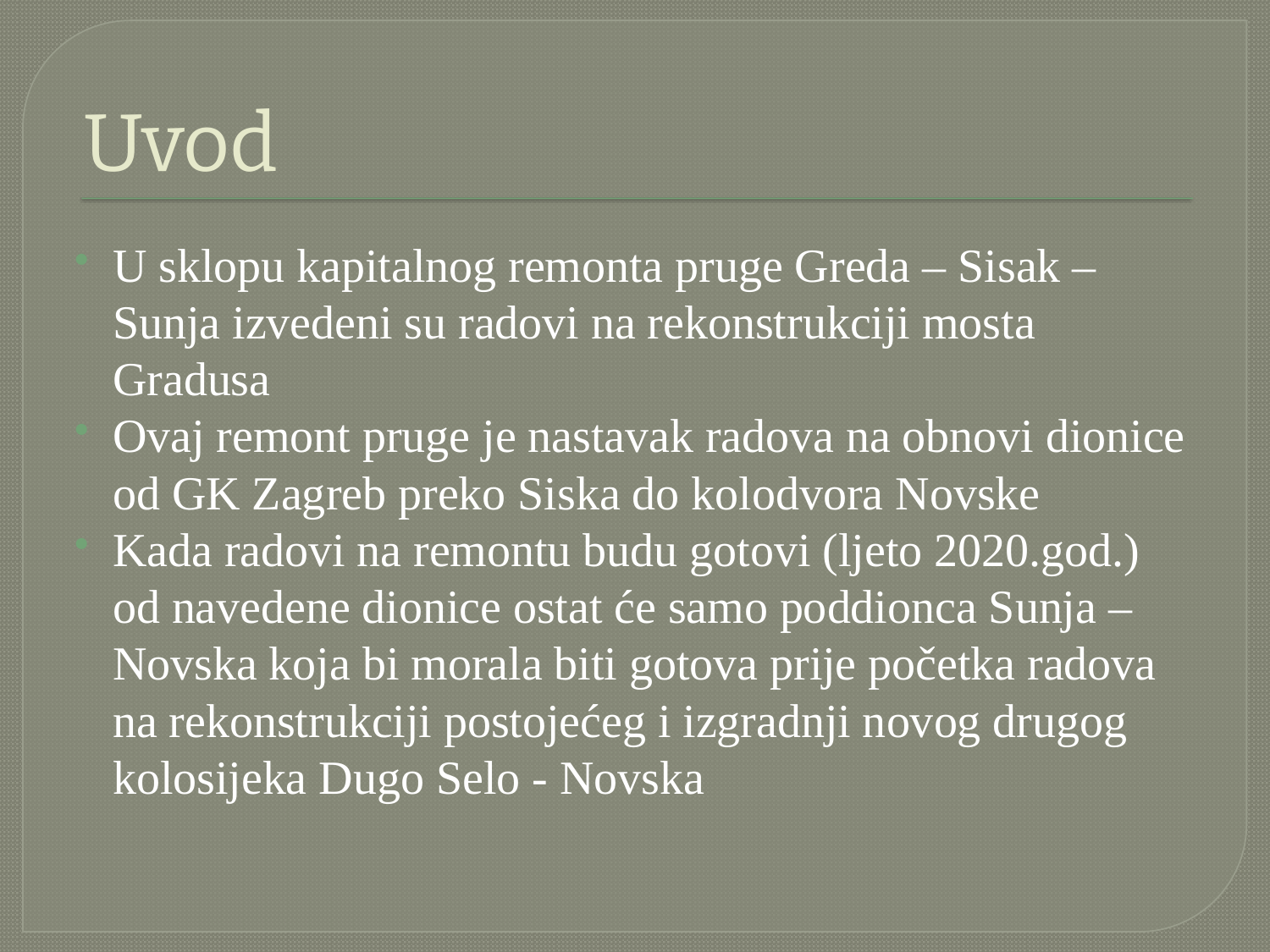

# Uvod
U sklopu kapitalnog remonta pruge Greda – Sisak –Sunja izvedeni su radovi na rekonstrukciji mosta Gradusa
Ovaj remont pruge je nastavak radova na obnovi dionice od GK Zagreb preko Siska do kolodvora Novske
Kada radovi na remontu budu gotovi (ljeto 2020.god.) od navedene dionice ostat će samo poddionca Sunja – Novska koja bi morala biti gotova prije početka radova na rekonstrukciji postojećeg i izgradnji novog drugog kolosijeka Dugo Selo - Novska